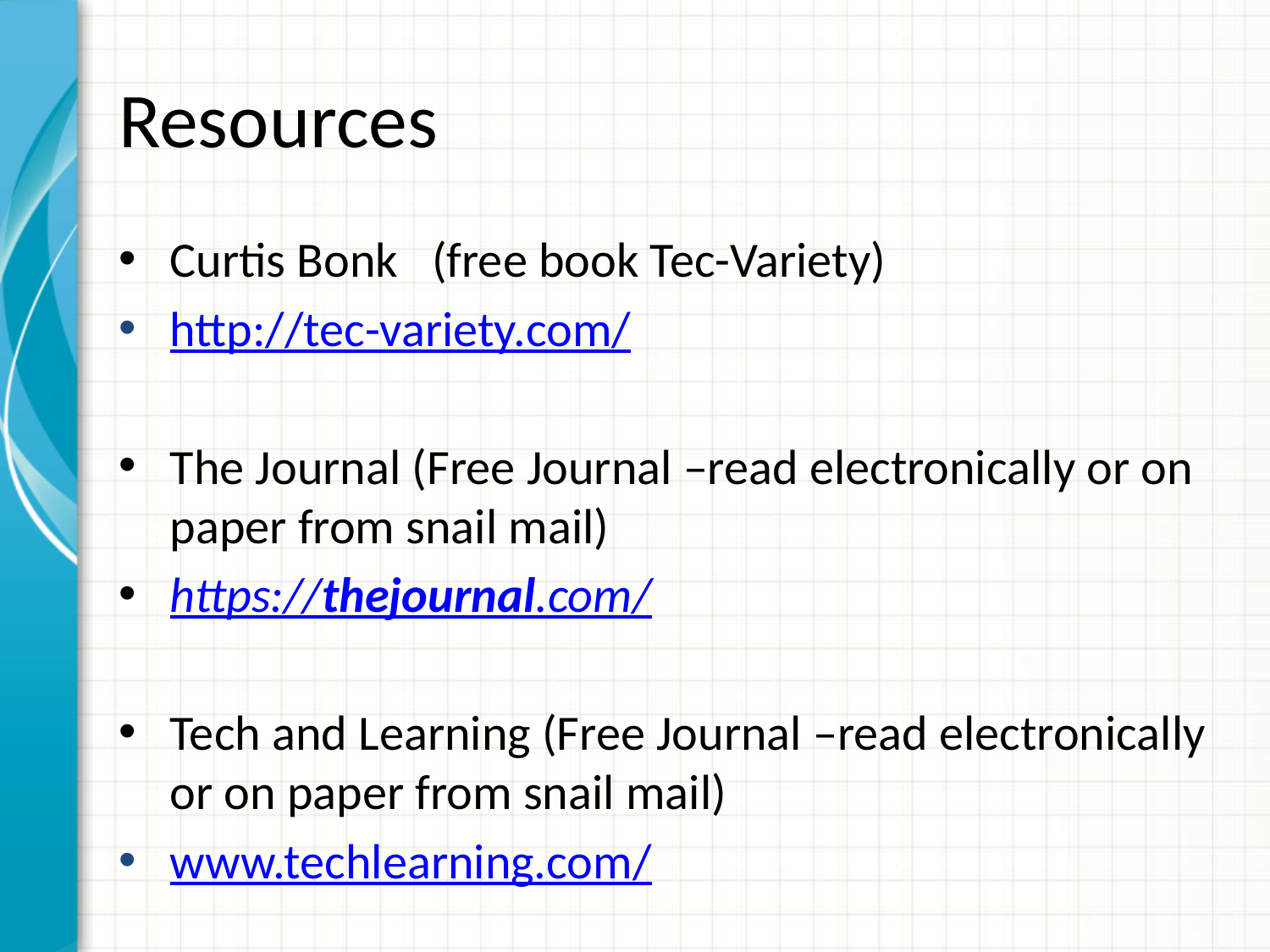

# Resources
Curtis Bonk   (free book Tec-Variety)
http://tec-variety.com/

The Journal (Free Journal –read electronically or on paper from snail mail)
https://thejournal.com/

Tech and Learning (Free Journal –read electronically or on paper from snail mail)
www.techlearning.com/